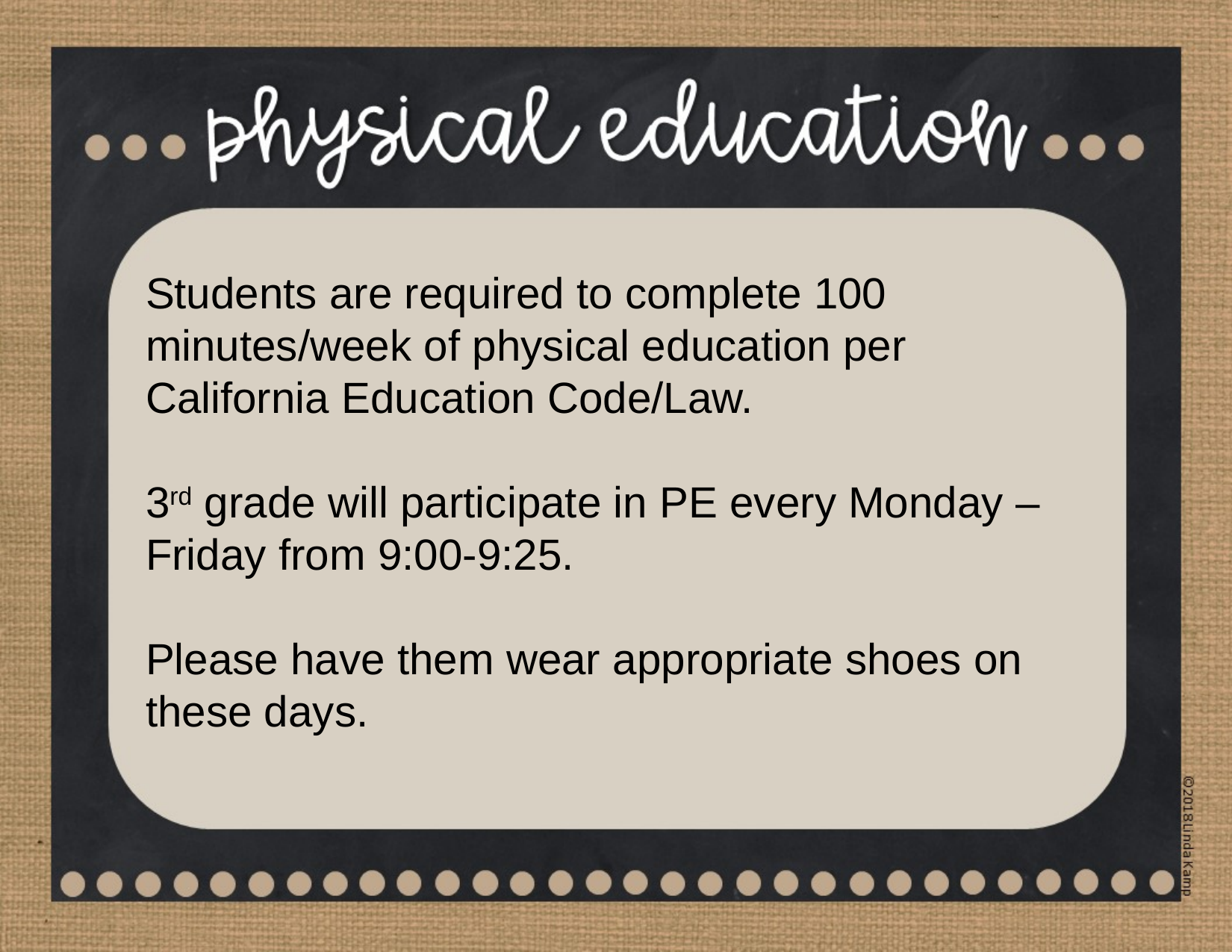

Students are required to complete 100 minutes/week of physical education per California Education Code/Law.

3rd grade will participate in PE every Monday – Friday from 9:00-9:25.

Please have them wear appropriate shoes on
these days.